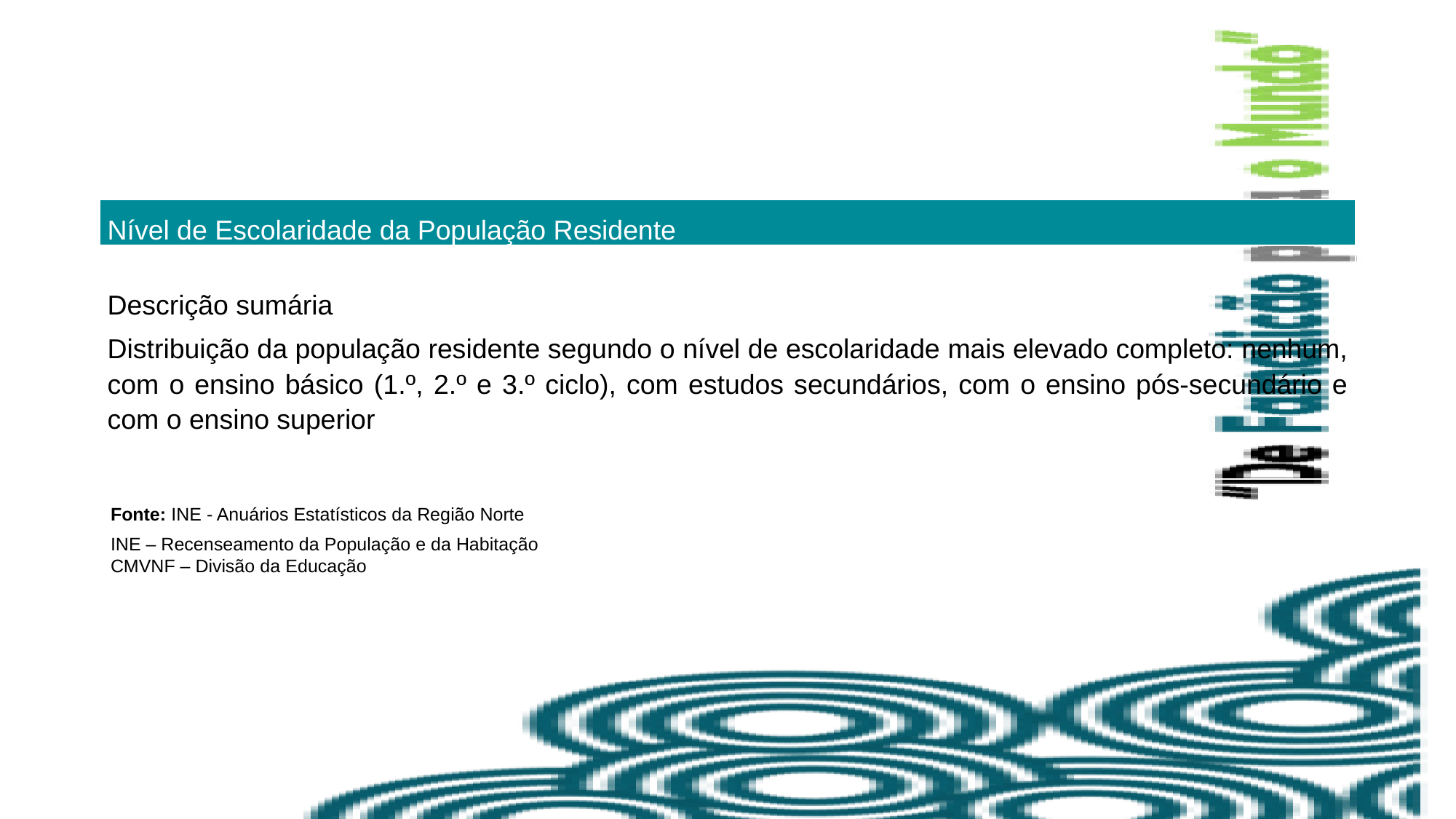

| Nível de Escolaridade da População Residente |
| --- |
| Descrição sumária Distribuição da população residente segundo o nível de escolaridade mais elevado completo: nenhum, com o ensino básico (1.º, 2.º e 3.º ciclo), com estudos secundários, com o ensino pós-secundário e com o ensino superior. |
Fonte: INE - Anuários Estatísticos da Região Norte
INE – Recenseamento da População e da Habitação
CMVNF – Divisão da Educação